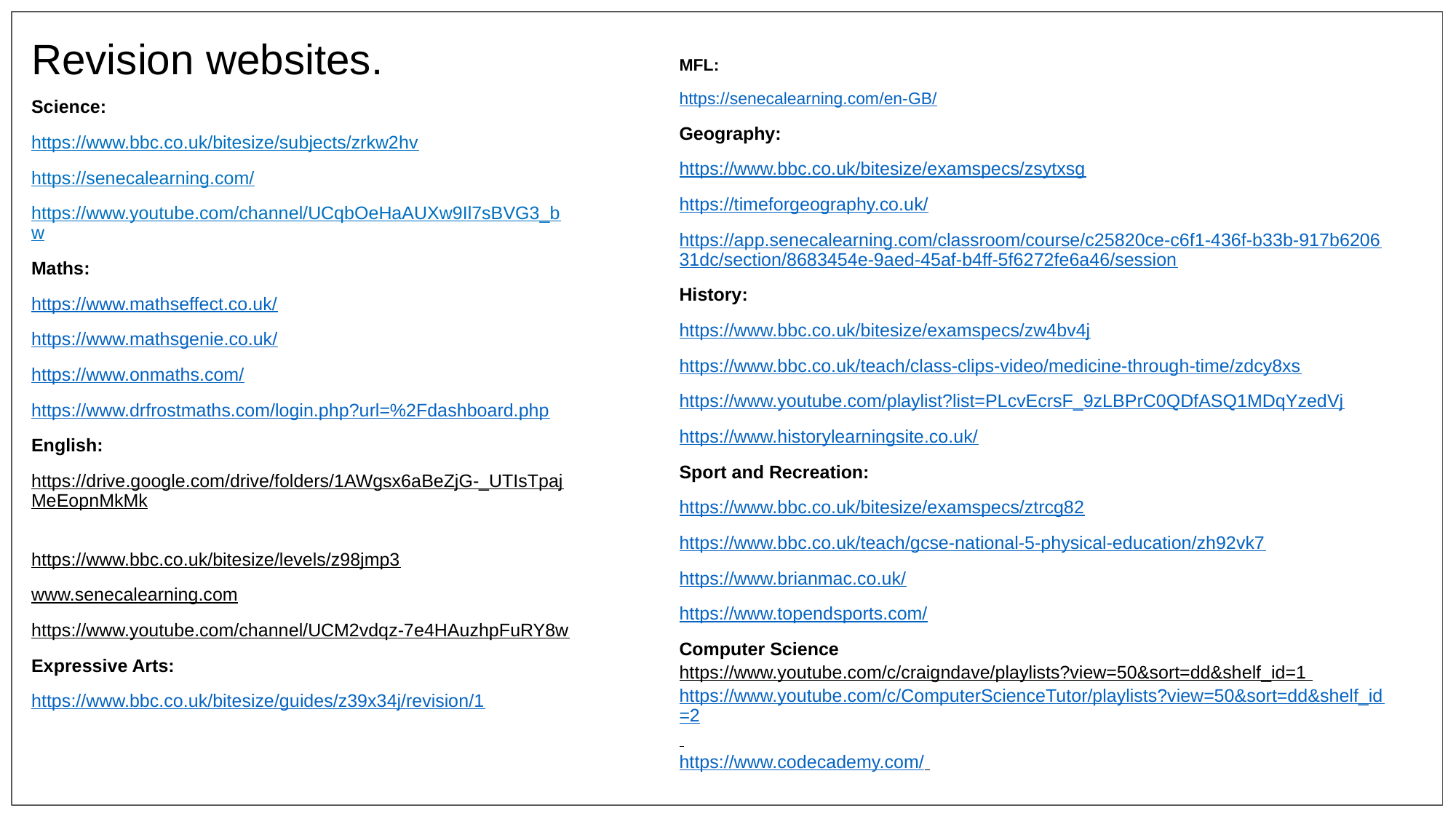

Revision websites.
MFL:
https://senecalearning.com/en-GB/
Geography:
https://www.bbc.co.uk/bitesize/examspecs/zsytxsg
https://timeforgeography.co.uk/
https://app.senecalearning.com/classroom/course/c25820ce-c6f1-436f-b33b-917b620631dc/section/8683454e-9aed-45af-b4ff-5f6272fe6a46/session
History:
https://www.bbc.co.uk/bitesize/examspecs/zw4bv4j
https://www.bbc.co.uk/teach/class-clips-video/medicine-through-time/zdcy8xs
https://www.youtube.com/playlist?list=PLcvEcrsF_9zLBPrC0QDfASQ1MDqYzedVj
https://www.historylearningsite.co.uk/
Sport and Recreation:
https://www.bbc.co.uk/bitesize/examspecs/ztrcg82
https://www.bbc.co.uk/teach/gcse-national-5-physical-education/zh92vk7
https://www.brianmac.co.uk/
https://www.topendsports.com/
Computer Science
https://www.youtube.com/c/craigndave/playlists?view=50&sort=dd&shelf_id=1
https://www.youtube.com/c/ComputerScienceTutor/playlists?view=50&sort=dd&shelf_id=2
https://www.codecademy.com/

Science:
https://www.bbc.co.uk/bitesize/subjects/zrkw2hv
https://senecalearning.com/
https://www.youtube.com/channel/UCqbOeHaAUXw9Il7sBVG3_bw
Maths:
https://www.mathseffect.co.uk/
https://www.mathsgenie.co.uk/
https://www.onmaths.com/
https://www.drfrostmaths.com/login.php?url=%2Fdashboard.php
English:
https://drive.google.com/drive/folders/1AWgsx6aBeZjG-_UTIsTpajMeEopnMkMk
https://www.bbc.co.uk/bitesize/levels/z98jmp3
www.senecalearning.com
https://www.youtube.com/channel/UCM2vdqz-7e4HAuzhpFuRY8w
Expressive Arts:
https://www.bbc.co.uk/bitesize/guides/z39x34j/revision/1